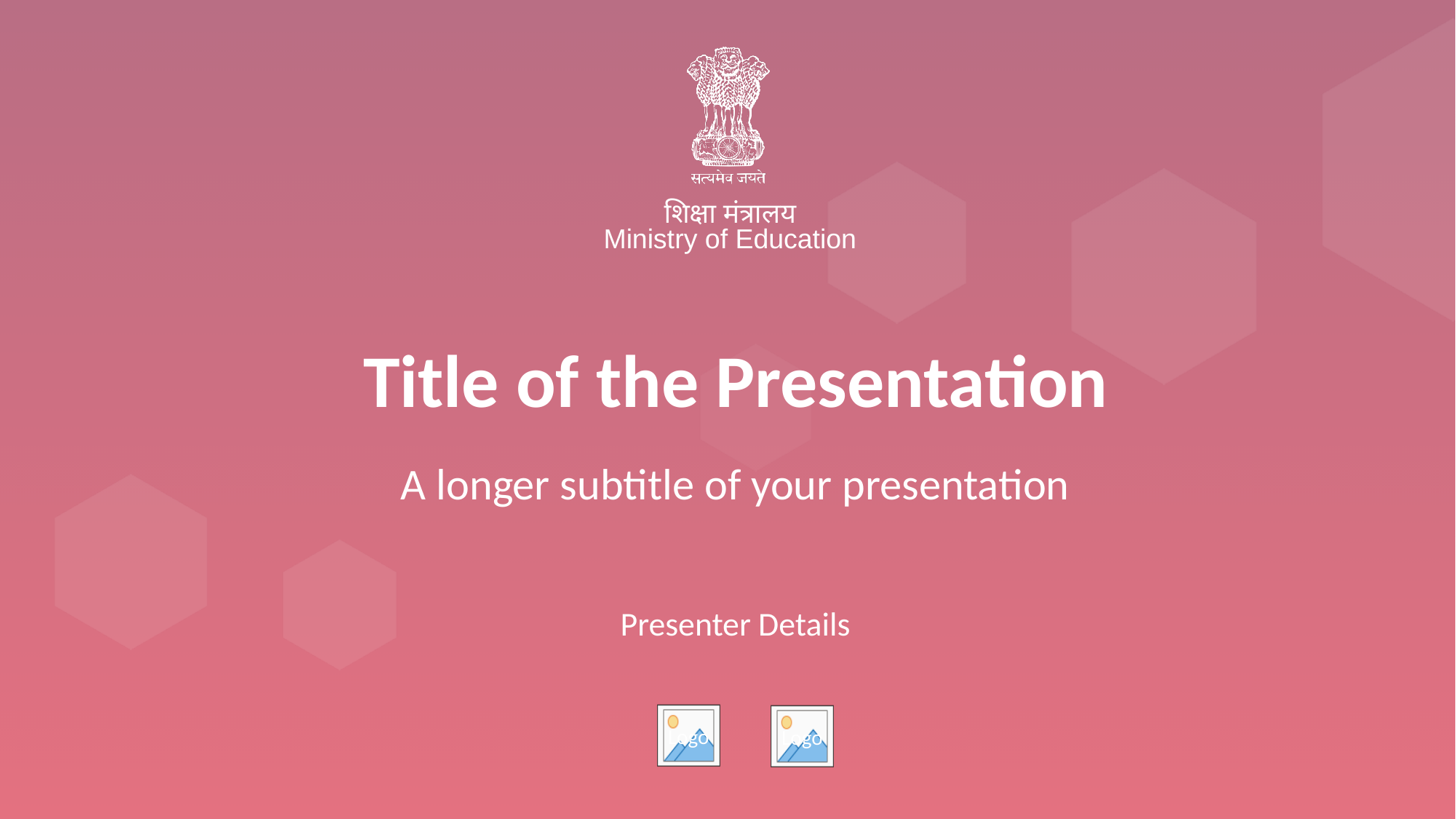

Title of the Presentation
A longer subtitle of your presentation
Presenter Details